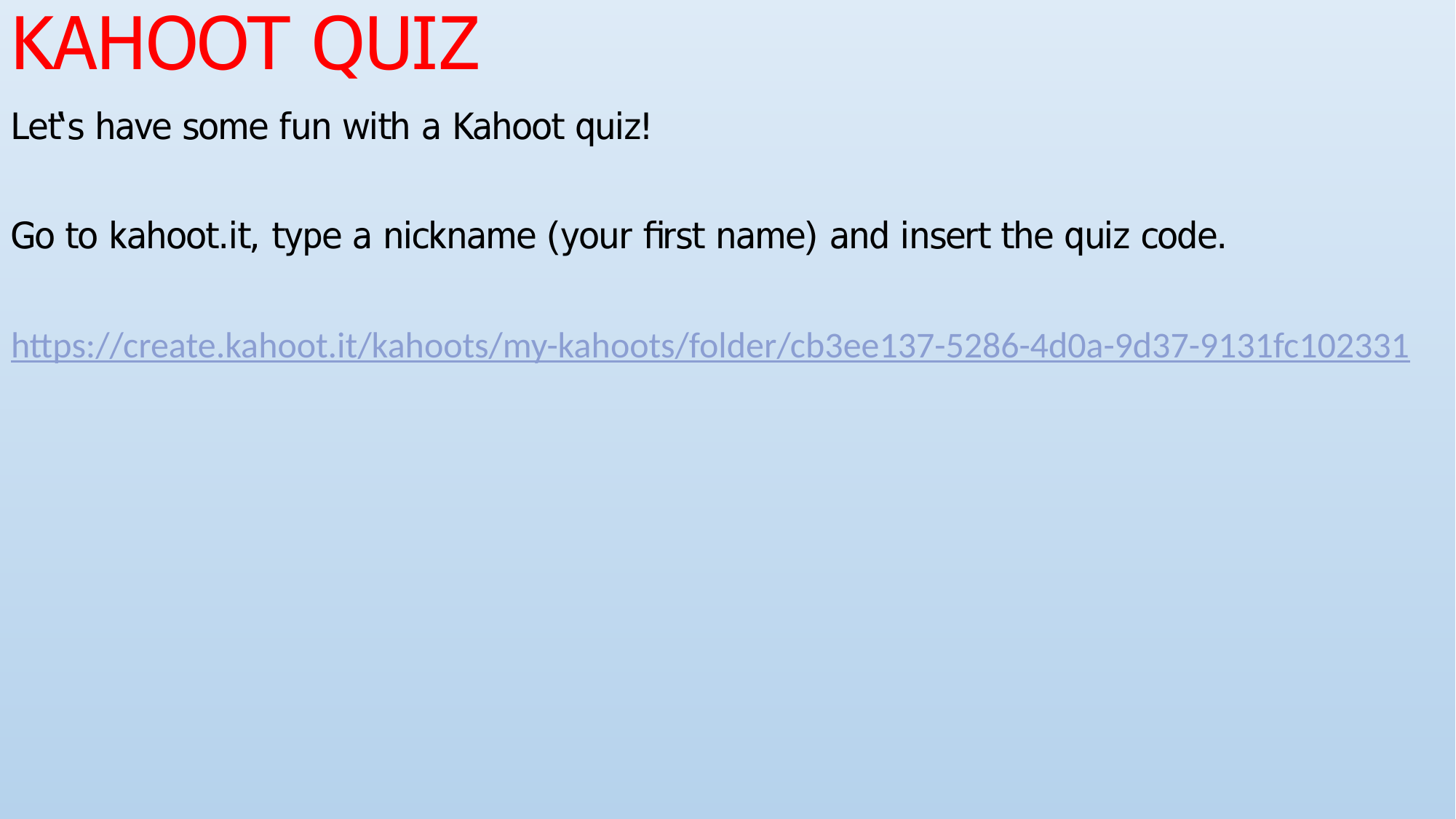

# KAHOOT QUIZ
Let‘s have some fun with a Kahoot quiz!

Go to kahoot.it, type a nickname (your first name) and insert the quiz code.

https://create.kahoot.it/kahoots/my-kahoots/folder/cb3ee137-5286-4d0a-9d37-9131fc102331